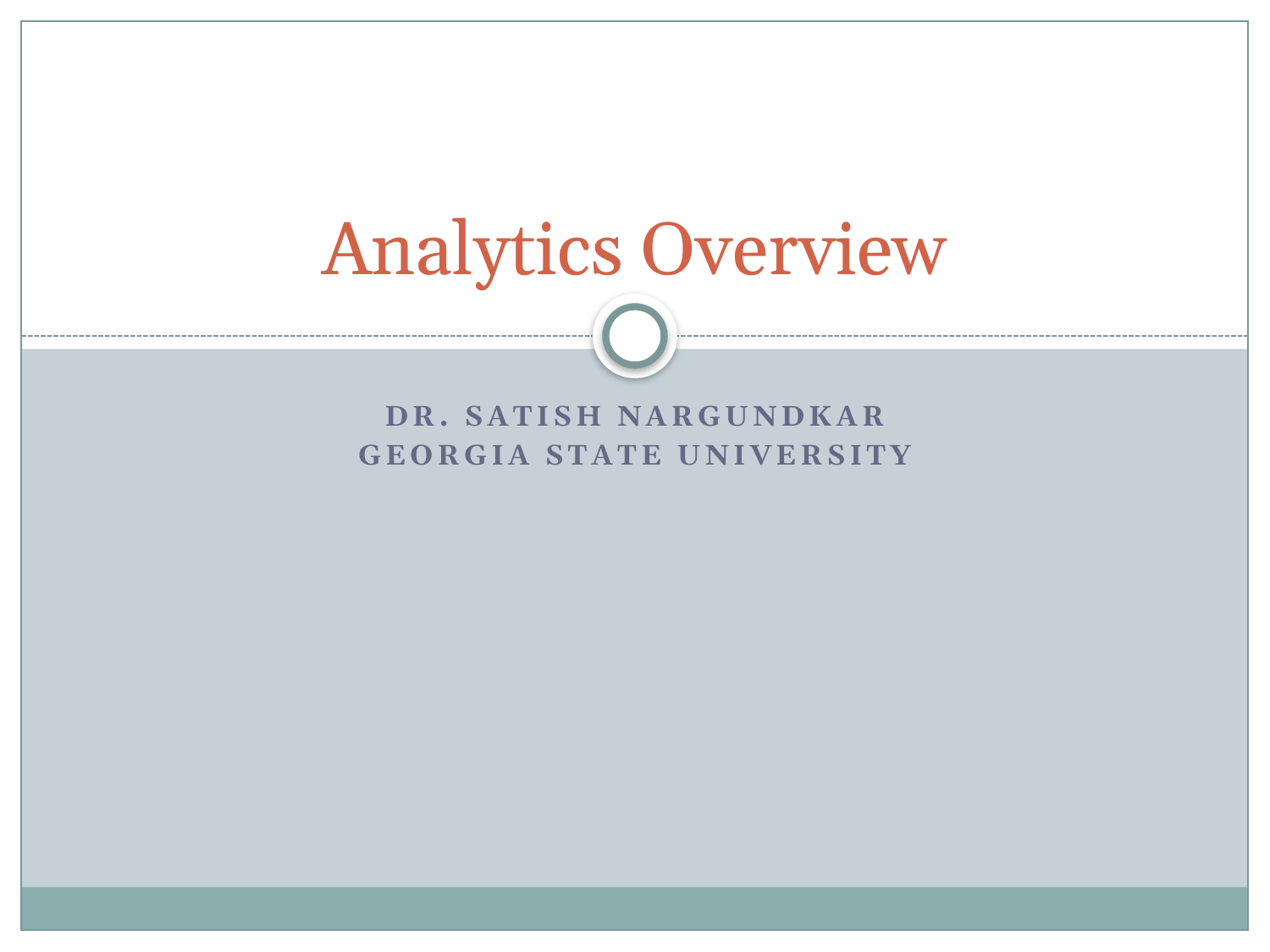

# Analytics Overview
Dr. Satish Nargundkar
Georgia State University